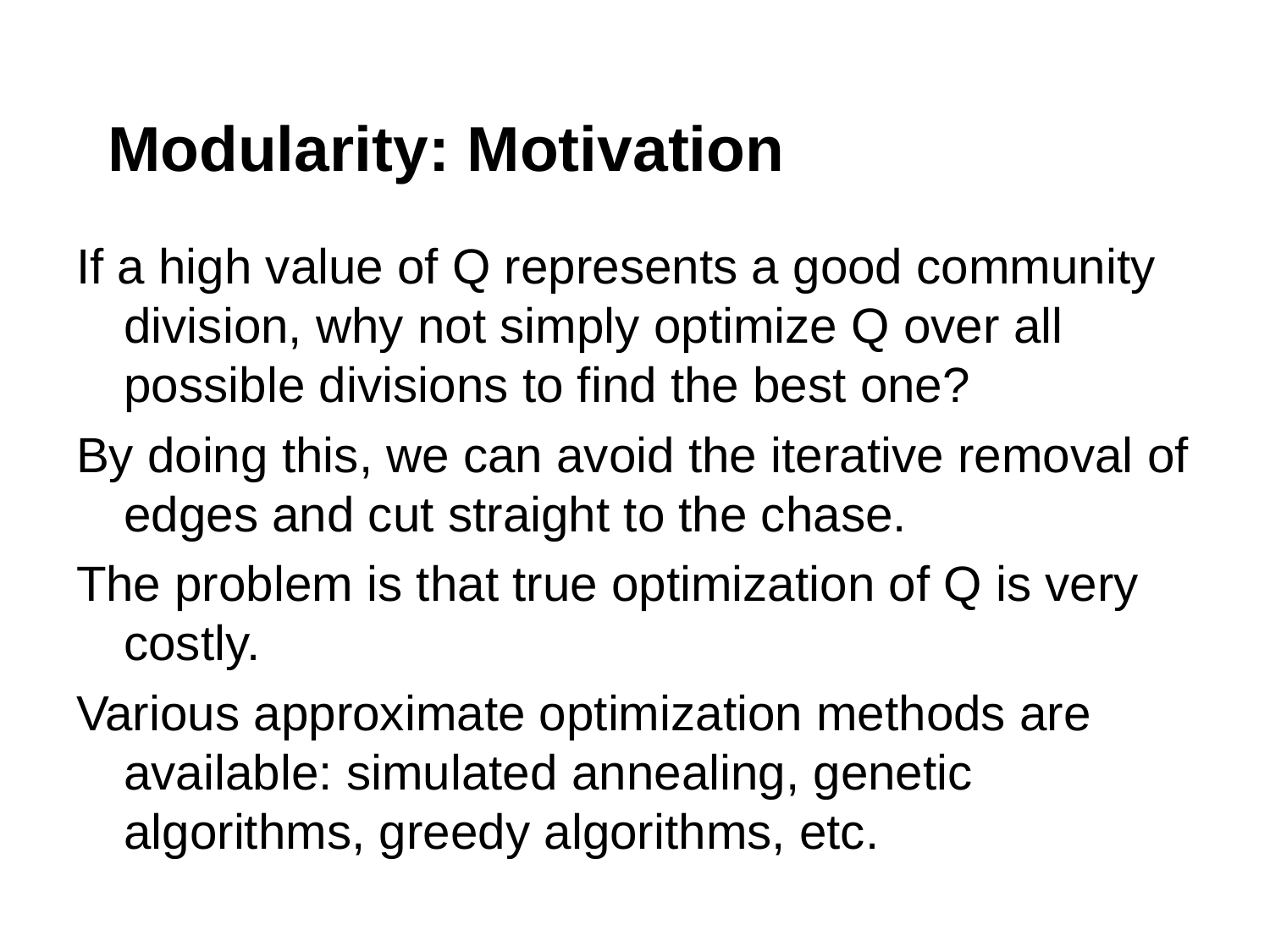

# Modularity: Motivation
If a high value of Q represents a good community division, why not simply optimize Q over all possible divisions to find the best one?
By doing this, we can avoid the iterative removal of edges and cut straight to the chase.
The problem is that true optimization of Q is very costly.
Various approximate optimization methods are available: simulated annealing, genetic algorithms, greedy algorithms, etc.